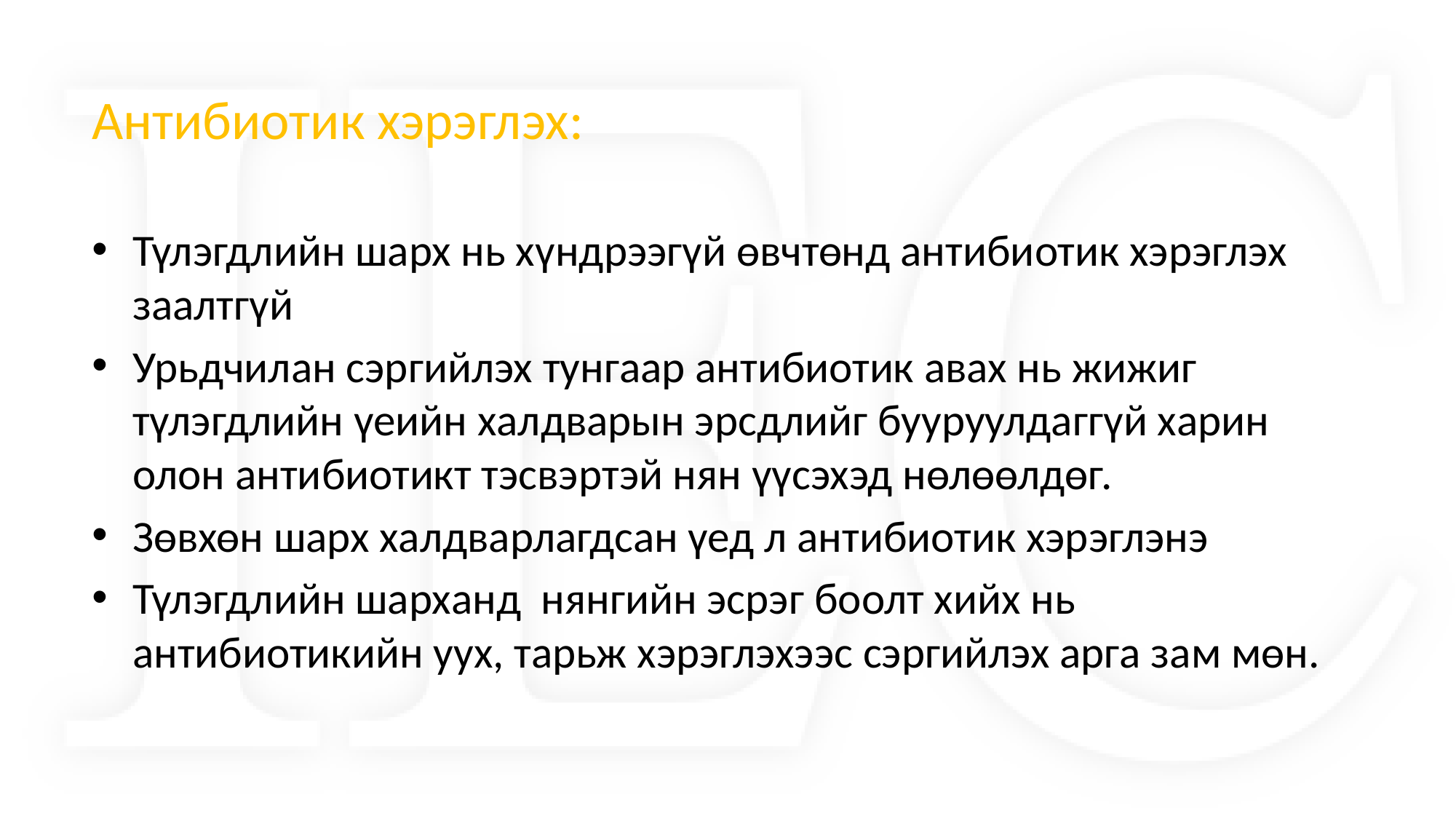

Антибиотик хэрэглэх:

Түлэгдлийн шарх нь хүндрээгүй өвчтөнд антибиотик хэрэглэх заалтгүй
Урьдчилан сэргийлэх тунгаар антибиотик авах нь жижиг түлэгдлийн үеийн халдварын эрсдлийг бууруулдаггүй харин олон антибиотикт тэсвэртэй нян үүсэхэд нөлөөлдөг.
Зөвхөн шарх халдварлагдсан үед л антибиотик хэрэглэнэ
Түлэгдлийн шарханд  нянгийн эсрэг боолт хийх нь антибиотикийн уух, тарьж хэрэглэхээс сэргийлэх арга зам мөн.